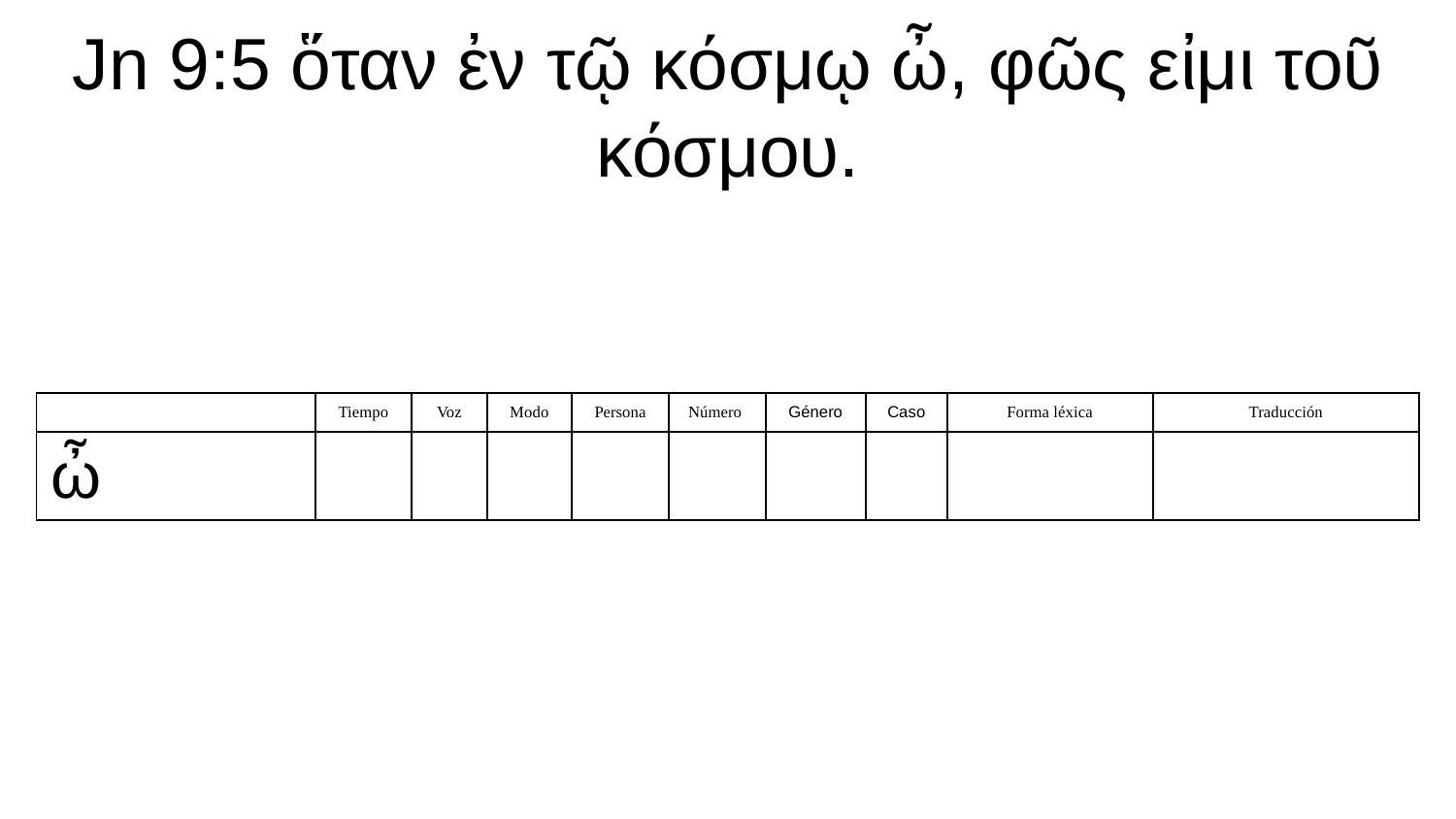

Jn 9:5 ὅταν ἐν τῷ κόσμῳ ὦ, φῶς εἰμι τοῦ κόσμου.
|  | Tiempo | Voz | Modo | Persona | Número | Género | Caso | Forma léxica | Traducción |
| --- | --- | --- | --- | --- | --- | --- | --- | --- | --- |
| ὦ |  |  |  |  |  |  |  |  |  |